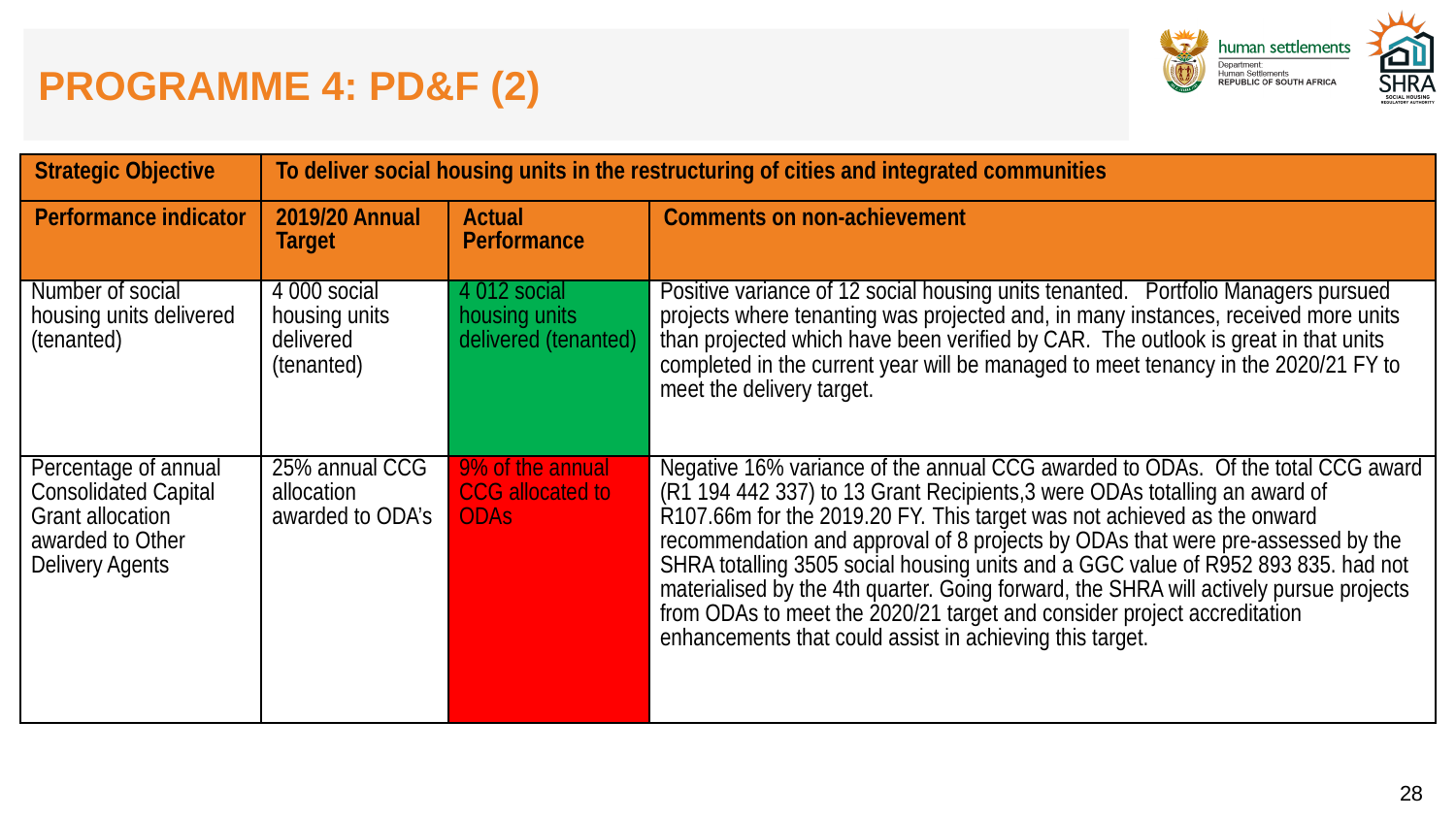

PROGRAMME 4: PD&F (2)
| Strategic Objective | To deliver social housing units in the restructuring of cities and integrated communities |  |  |
| --- | --- | --- | --- |
| Performance indicator | 2019/20 Annual Target | Actual Performance | Comments on non-achievement |
| Number of social housing units delivered (tenanted) | 4 000 social housing units delivered (tenanted) | 4 012 social housing units delivered (tenanted) | Positive variance of 12 social housing units tenanted. Portfolio Managers pursued projects where tenanting was projected and, in many instances, received more units than projected which have been verified by CAR. The outlook is great in that units completed in the current year will be managed to meet tenancy in the 2020/21 FY to meet the delivery target. |
| Percentage of annual Consolidated Capital Grant allocation awarded to Other Delivery Agents | 25% annual CCG allocation awarded to ODA’s | 9% of the annual CCG allocated to ODAs | Negative 16% variance of the annual CCG awarded to ODAs. Of the total CCG award (R1 194 442 337) to 13 Grant Recipients,3 were ODAs totalling an award of R107.66m for the 2019.20 FY. This target was not achieved as the onward recommendation and approval of 8 projects by ODAs that were pre-assessed by the SHRA totalling 3505 social housing units and a GGC value of R952 893 835. had not materialised by the 4th quarter. Going forward, the SHRA will actively pursue projects from ODAs to meet the 2020/21 target and consider project accreditation enhancements that could assist in achieving this target. |
28